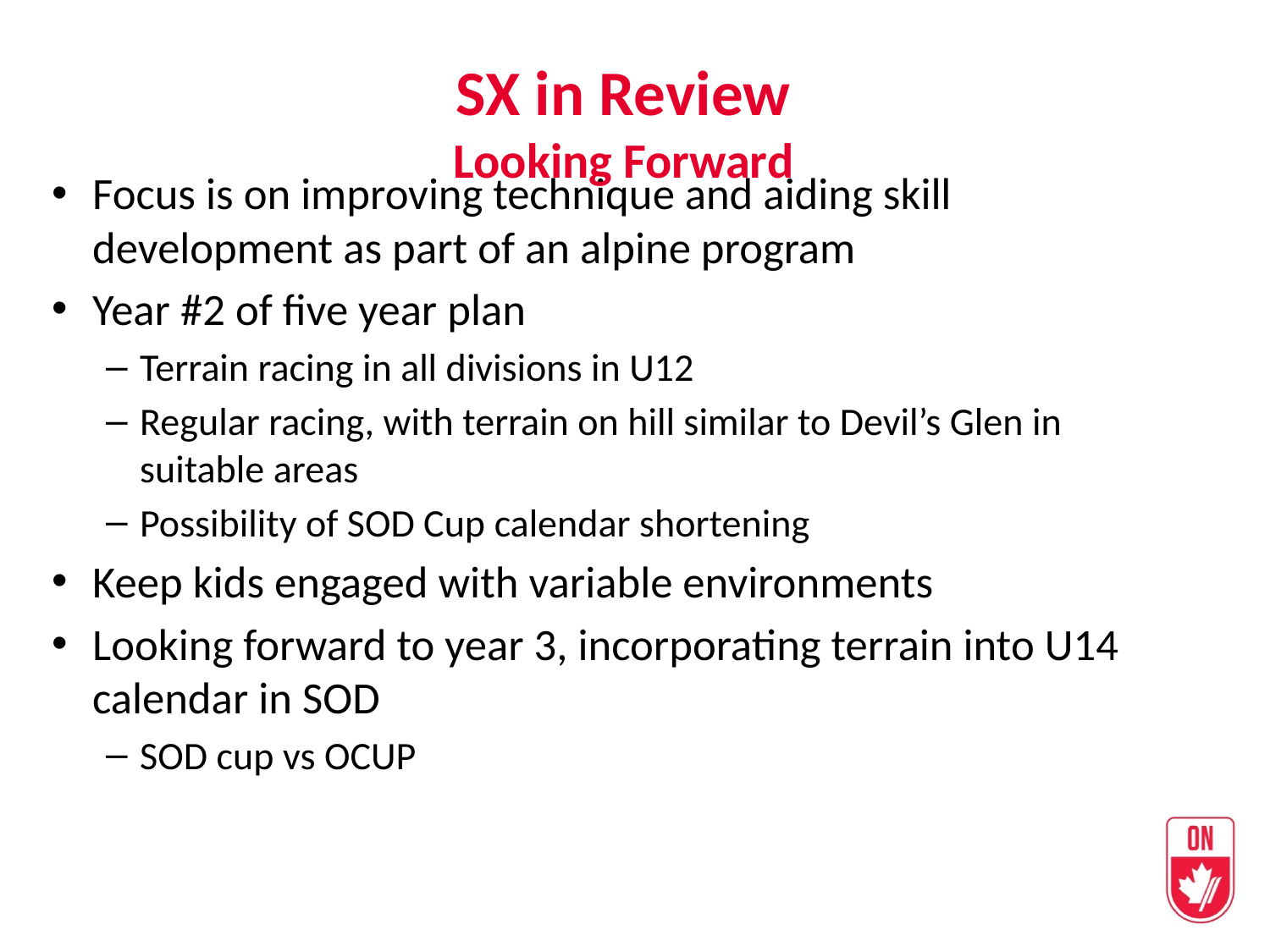

SX in Review
Looking Forward
Focus is on improving technique and aiding skill development as part of an alpine program
Year #2 of five year plan
Terrain racing in all divisions in U12
Regular racing, with terrain on hill similar to Devil’s Glen in suitable areas
Possibility of SOD Cup calendar shortening
Keep kids engaged with variable environments
Looking forward to year 3, incorporating terrain into U14 calendar in SOD
SOD cup vs OCUP